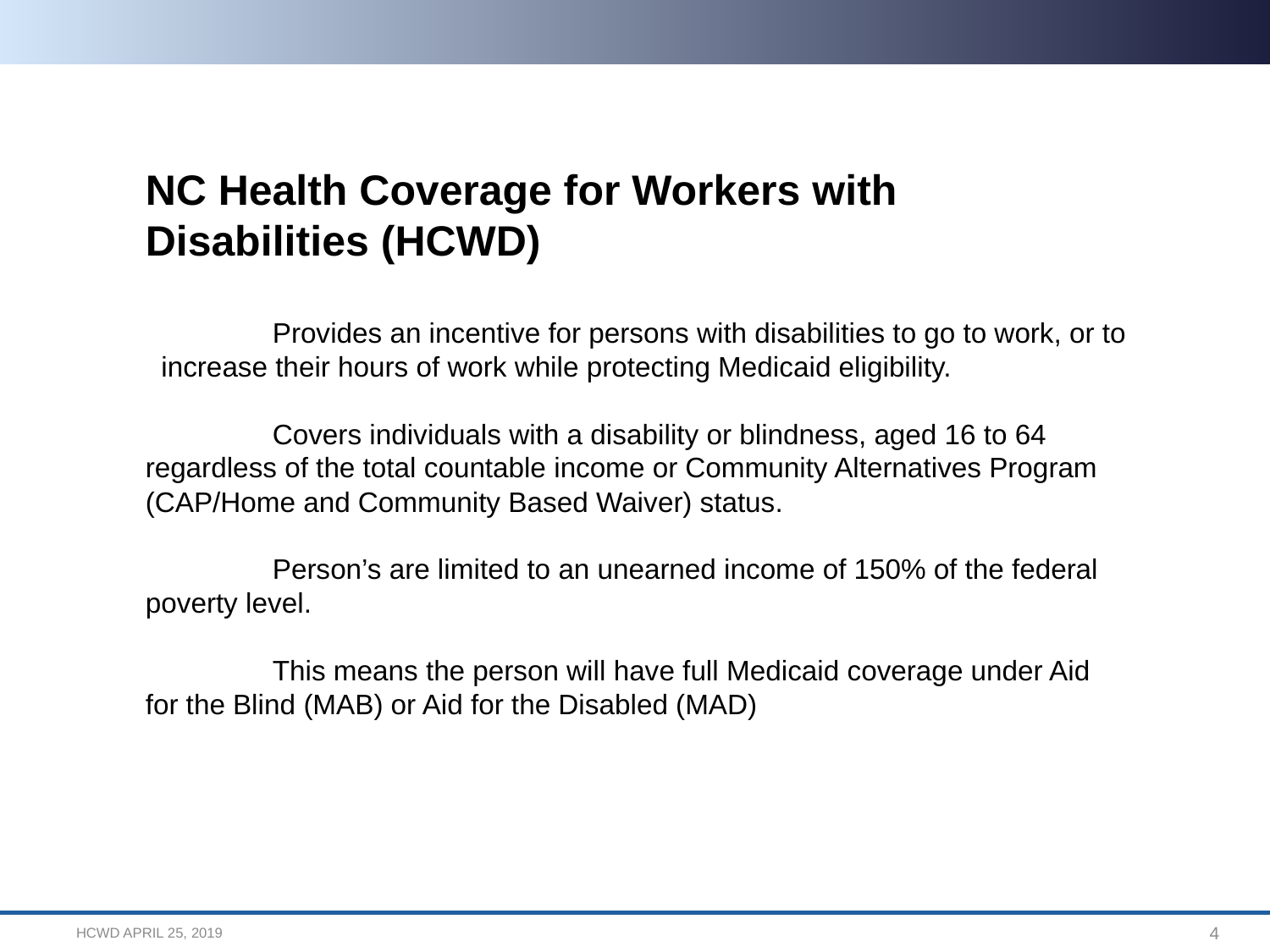

NC Health Coverage for Workers with Disabilities (HCWD)

	Provides an incentive for persons with disabilities to go to work, or to   increase their hours of work while protecting Medicaid eligibility.

	Covers individuals with a disability or blindness, aged 16 to 64 regardless of the total countable income or Community Alternatives Program (CAP/Home and Community Based Waiver) status.

	Person’s are limited to an unearned income of 150% of the federal poverty level.

	This means the person will have full Medicaid coverage under Aid for the Blind (MAB) or Aid for the Disabled (MAD)

HCWD April 25, 2019
4